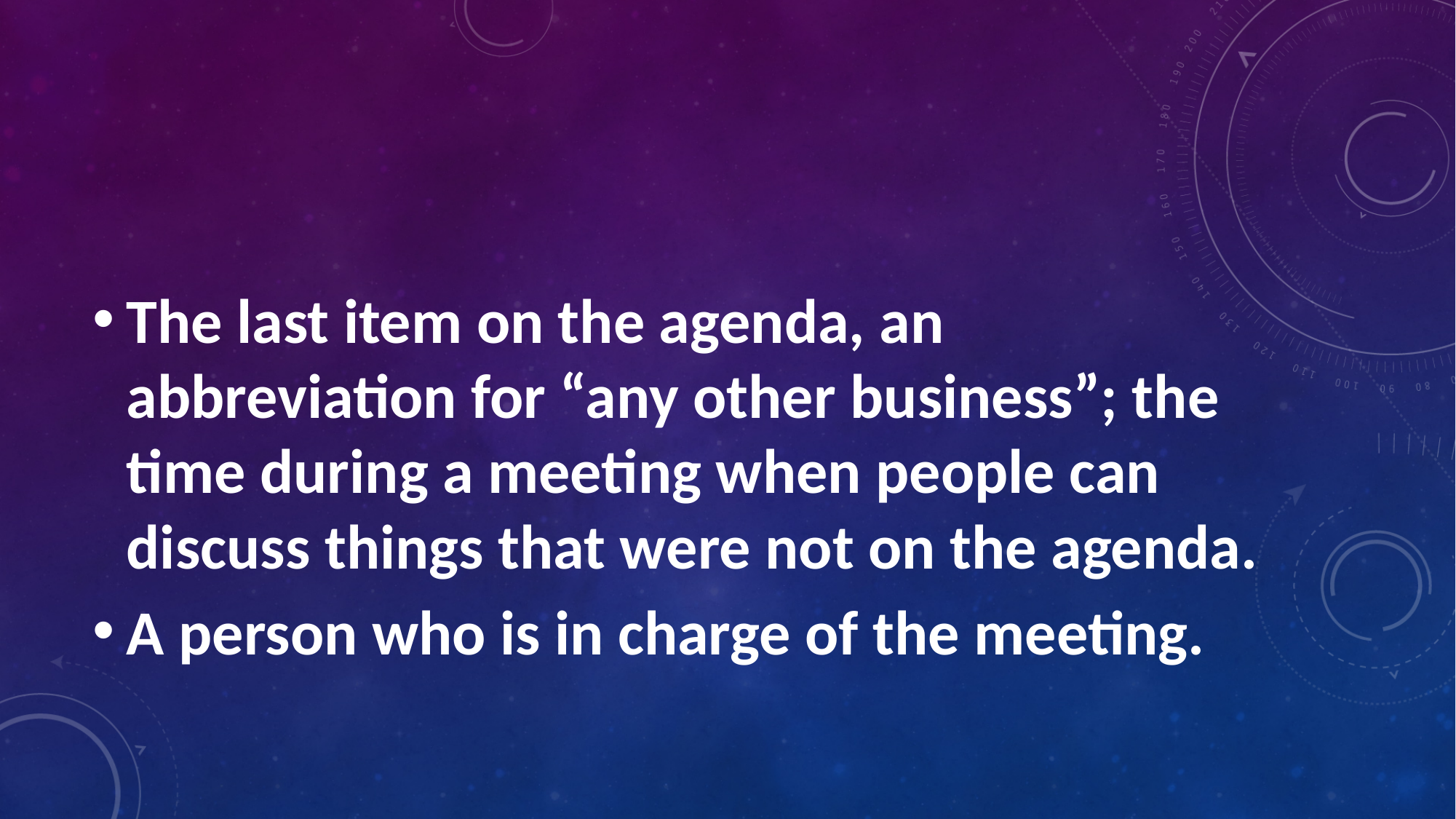

#
The last item on the agenda, an abbreviation for “any other business”; the time during a meeting when people can discuss things that were not on the agenda.
A person who is in charge of the meeting.